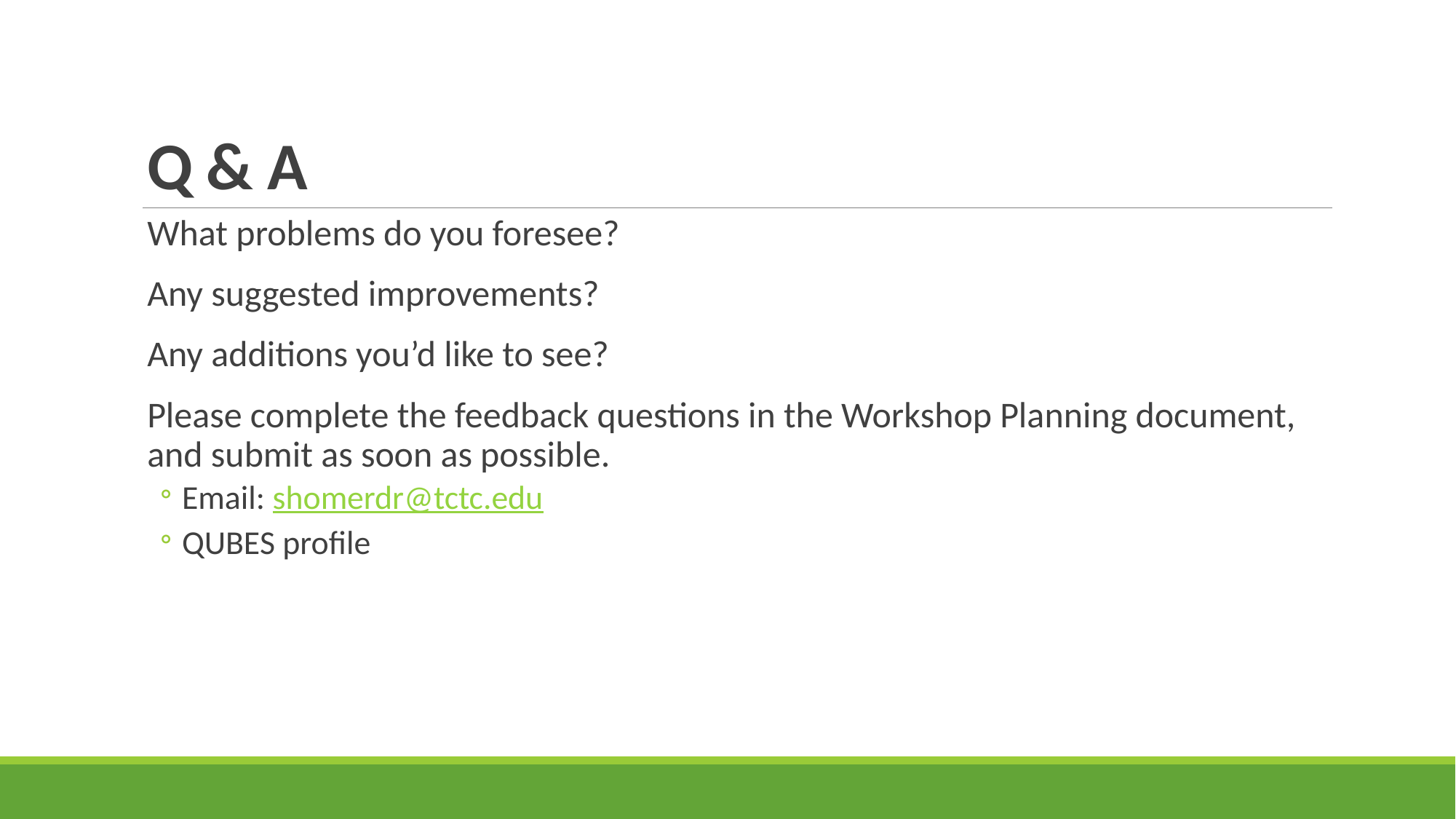

# Q & A
What problems do you foresee?
Any suggested improvements?
Any additions you’d like to see?
Please complete the feedback questions in the Workshop Planning document, and submit as soon as possible.
Email: shomerdr@tctc.edu
QUBES profile